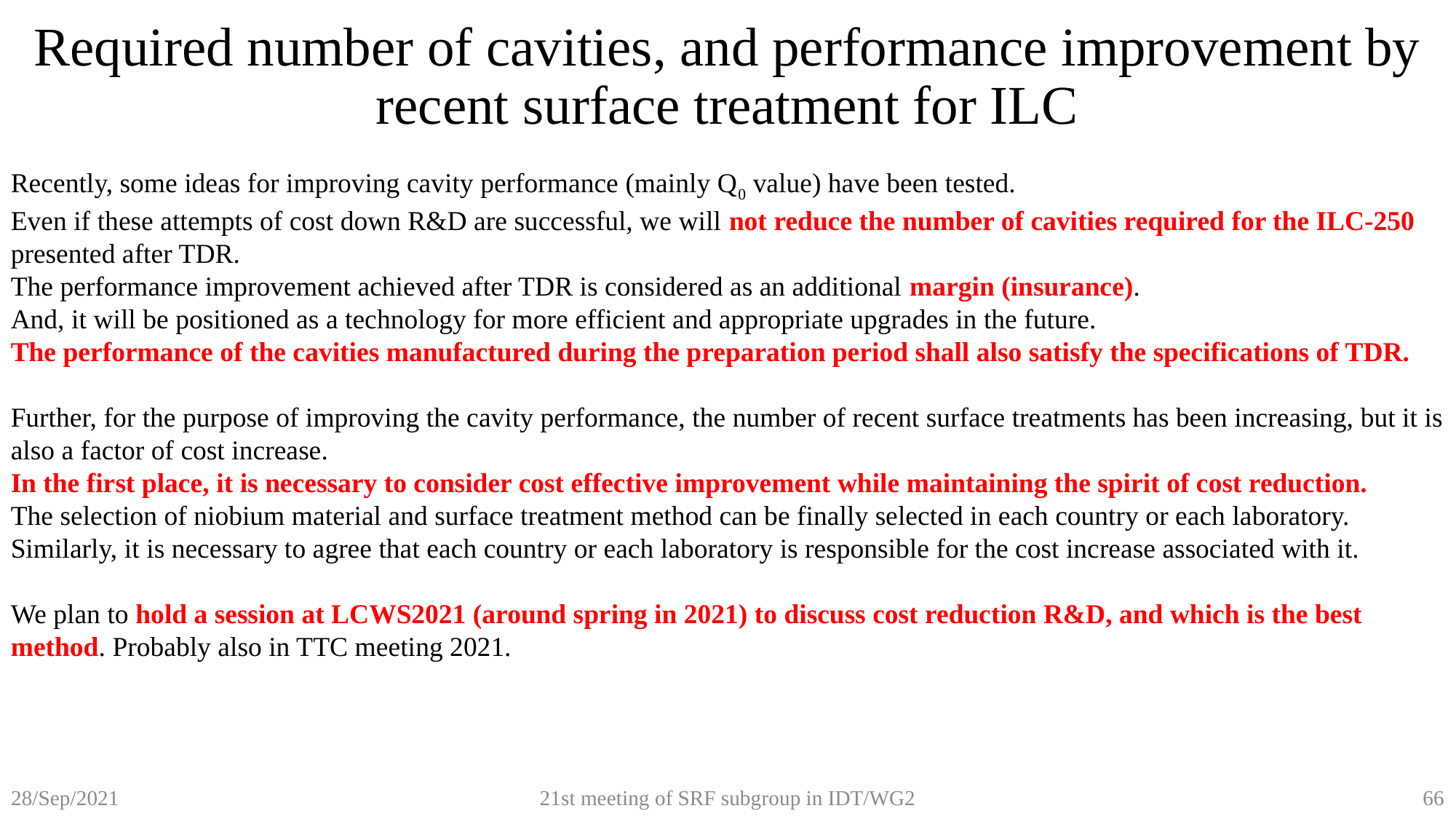

Required number of cavities, and performance improvement by recent surface treatment for ILC
Recently, some ideas for improving cavity performance (mainly Q0 value) have been tested.
Even if these attempts of cost down R&D are successful, we will not reduce the number of cavities required for the ILC-250 presented after TDR.
The performance improvement achieved after TDR is considered as an additional margin (insurance).
And, it will be positioned as a technology for more efficient and appropriate upgrades in the future.
The performance of the cavities manufactured during the preparation period shall also satisfy the specifications of TDR.

Further, for the purpose of improving the cavity performance, the number of recent surface treatments has been increasing, but it is also a factor of cost increase.
In the first place, it is necessary to consider cost effective improvement while maintaining the spirit of cost reduction.
The selection of niobium material and surface treatment method can be finally selected in each country or each laboratory.
Similarly, it is necessary to agree that each country or each laboratory is responsible for the cost increase associated with it.

We plan to hold a session at LCWS2021 (around spring in 2021) to discuss cost reduction R&D, and which is the best method. Probably also in TTC meeting 2021.
21st meeting of SRF subgroup in IDT/WG2
66
28/Sep/2021